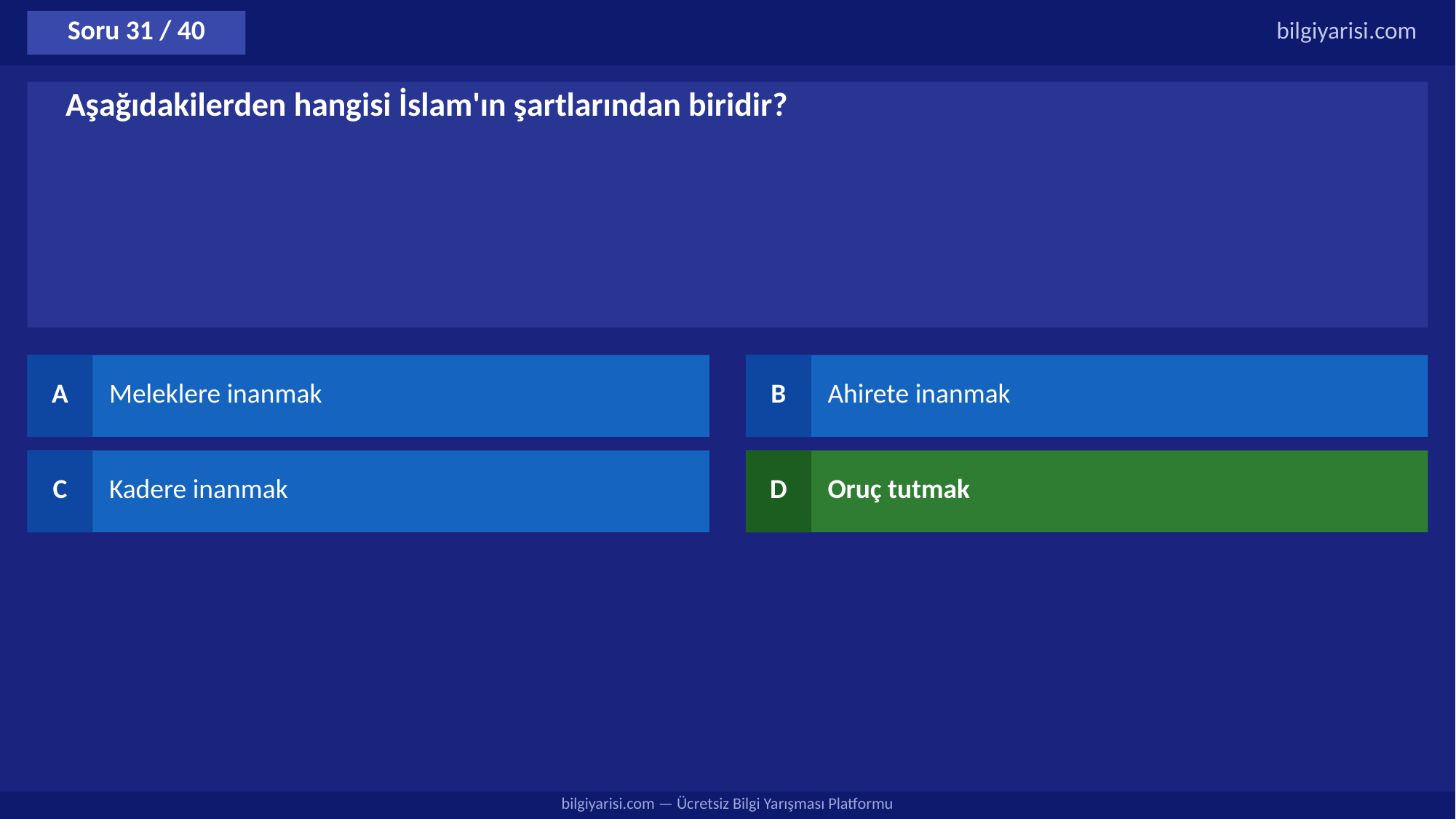

Soru 31 / 40
bilgiyarisi.com

Aşağıdakilerden hangisi İslam'ın şartlarından biridir?

A
Meleklere inanmak

B
Ahirete inanmak

C
Kadere inanmak

D
Oruç tutmak
bilgiyarisi.com — Ücretsiz Bilgi Yarışması Platformu